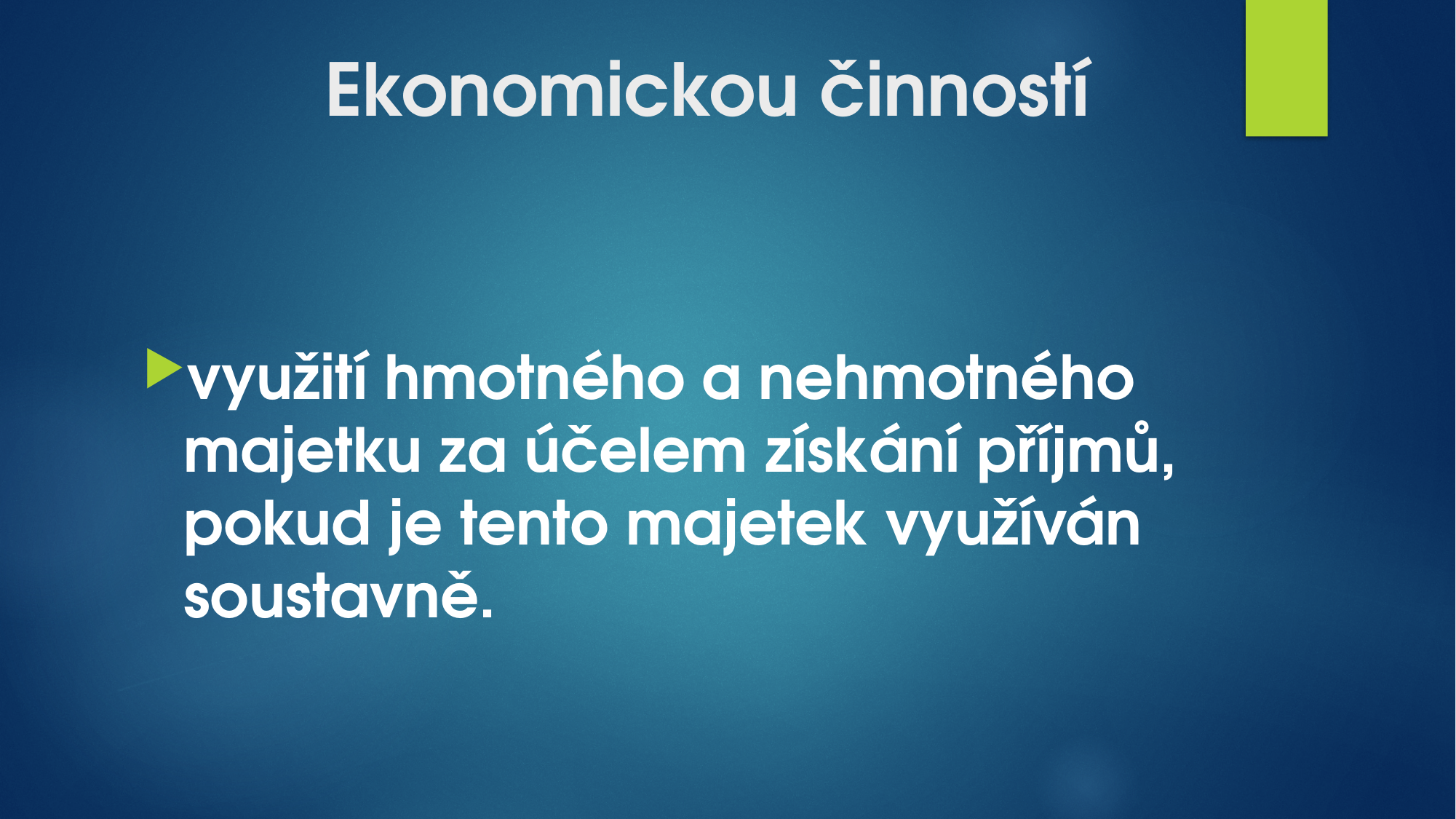

# Ekonomickou činností

využití hmotného a nehmotného majetku za účelem získání příjmů, pokud je tento majetek využíván soustavně.